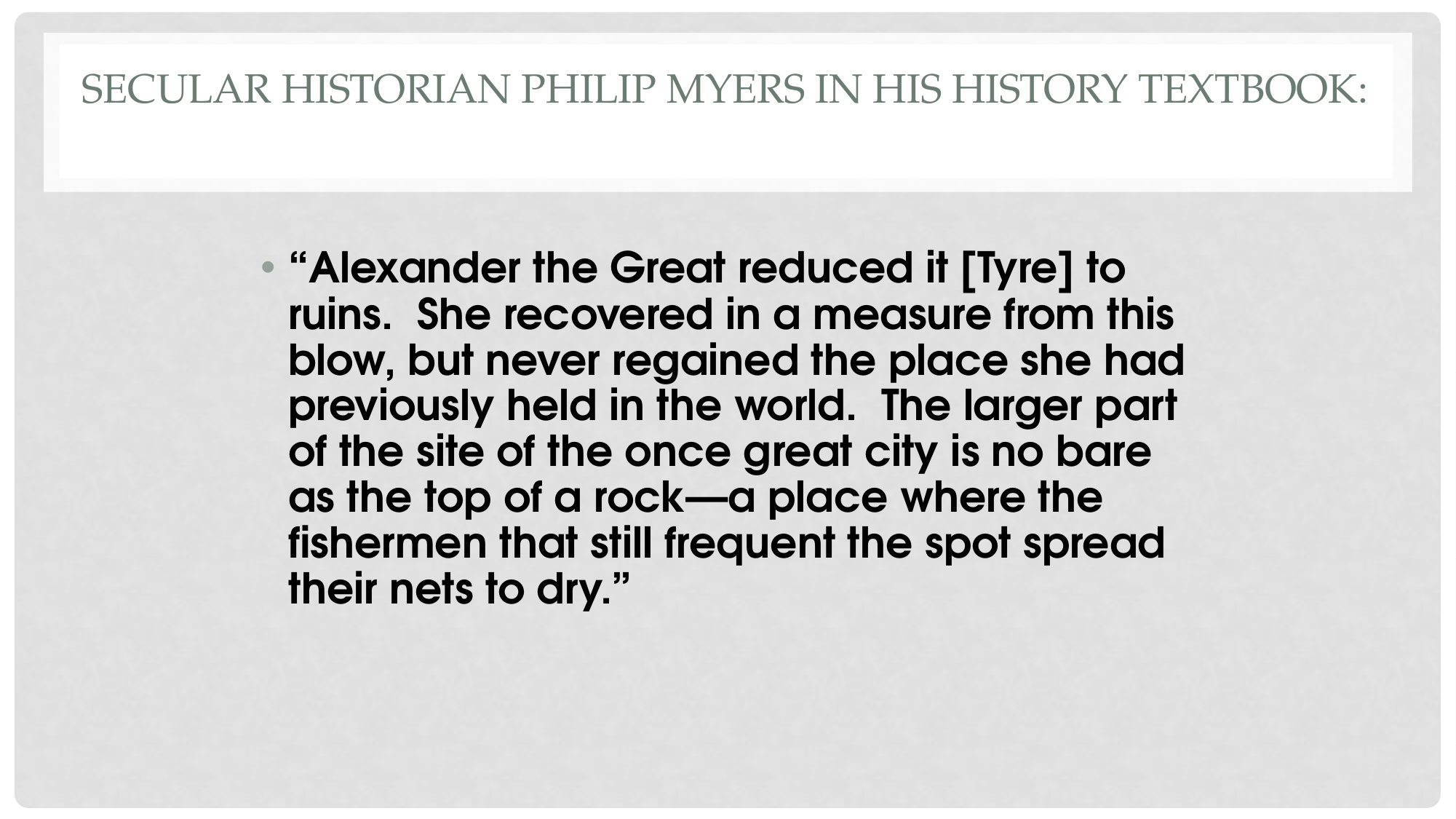

# Secular historian Philip Myers in his history textbook:
“Alexander the Great reduced it [Tyre] to ruins.  She recovered in a measure from this blow, but never regained the place she had previously held in the world.  The larger part of the site of the once great city is no bare as the top of a rock—a place where the fishermen that still frequent the spot spread their nets to dry.”